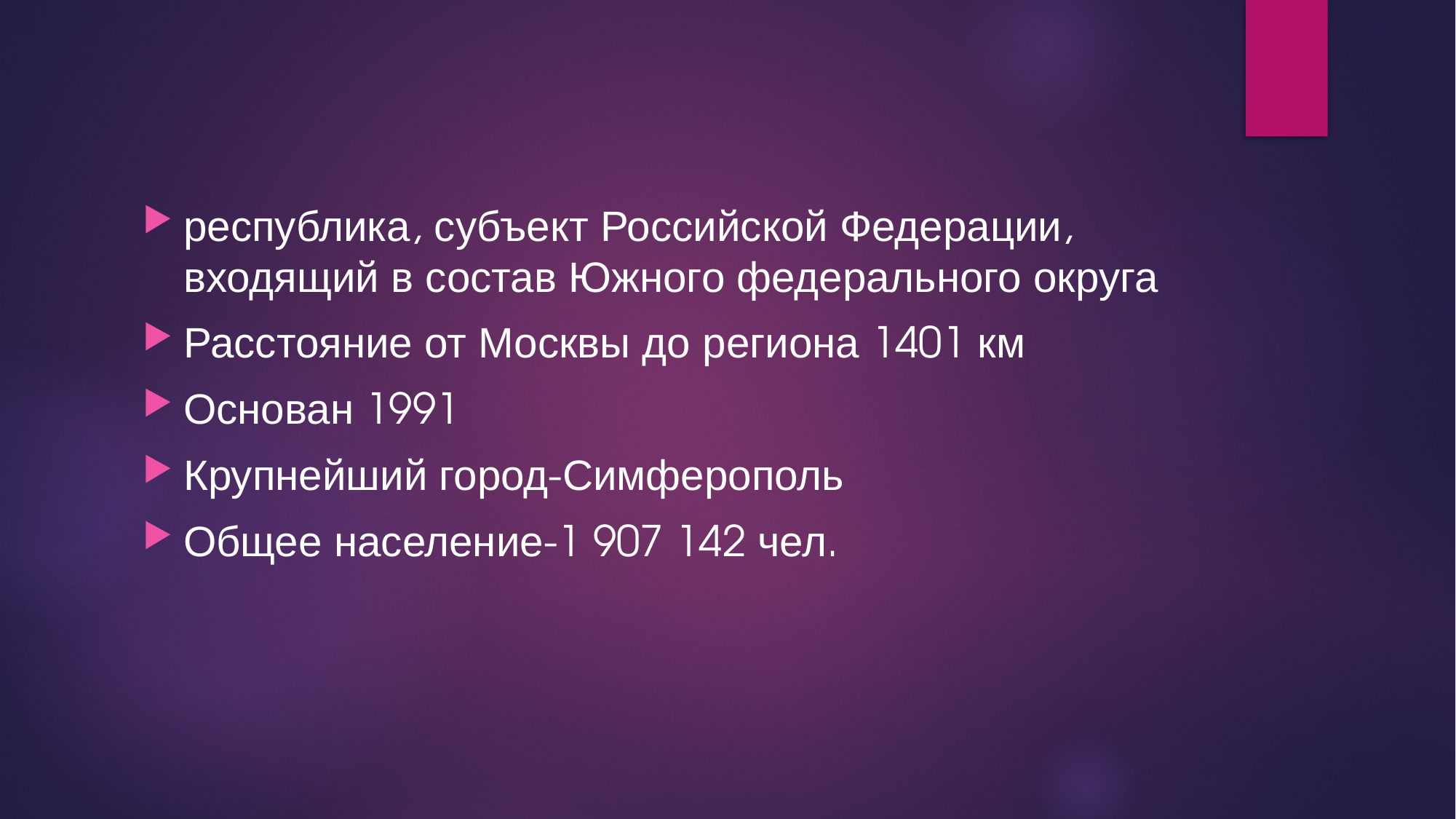

#
республика, субъект Российской Федерации, входящий в состав Южного федерального округа
Расстояние от Москвы до региона 1401 км
Основан 1991
Крупнейший город-Симферополь
Общее население-1 907 142 чел.